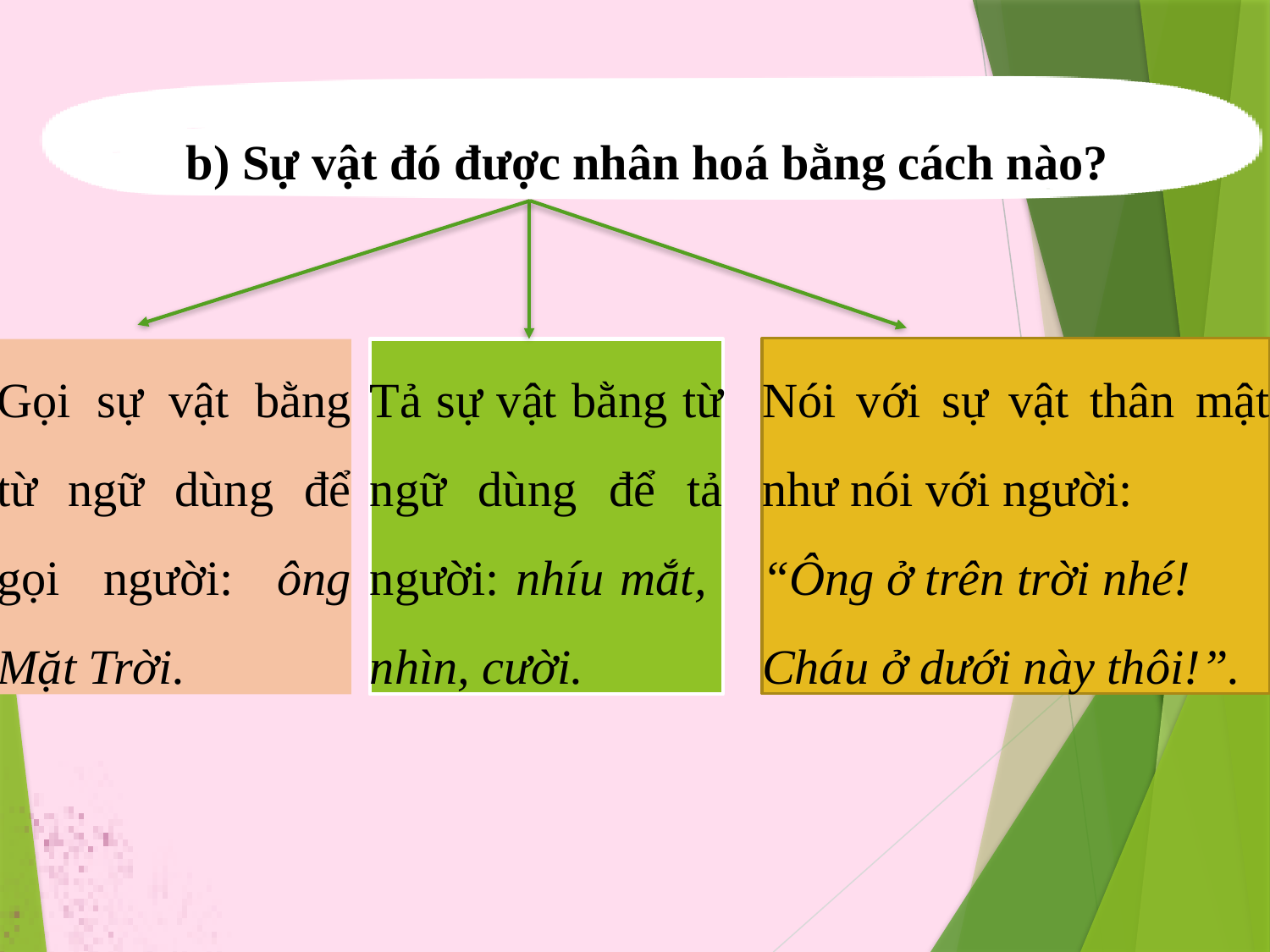

b) Sự vật đó được nhân hoá bằng cách nào?
Nói với sự vật thân mật như nói với người:
“Ông ở trên trời nhé!
Cháu ở dưới này thôi!”.
Gọi sự vật bằng từ ngữ dùng để gọi người: ông Mặt Trời.
Tả sự vật bằng từ ngữ dùng để tả người: nhíu mắt,  nhìn, cười.